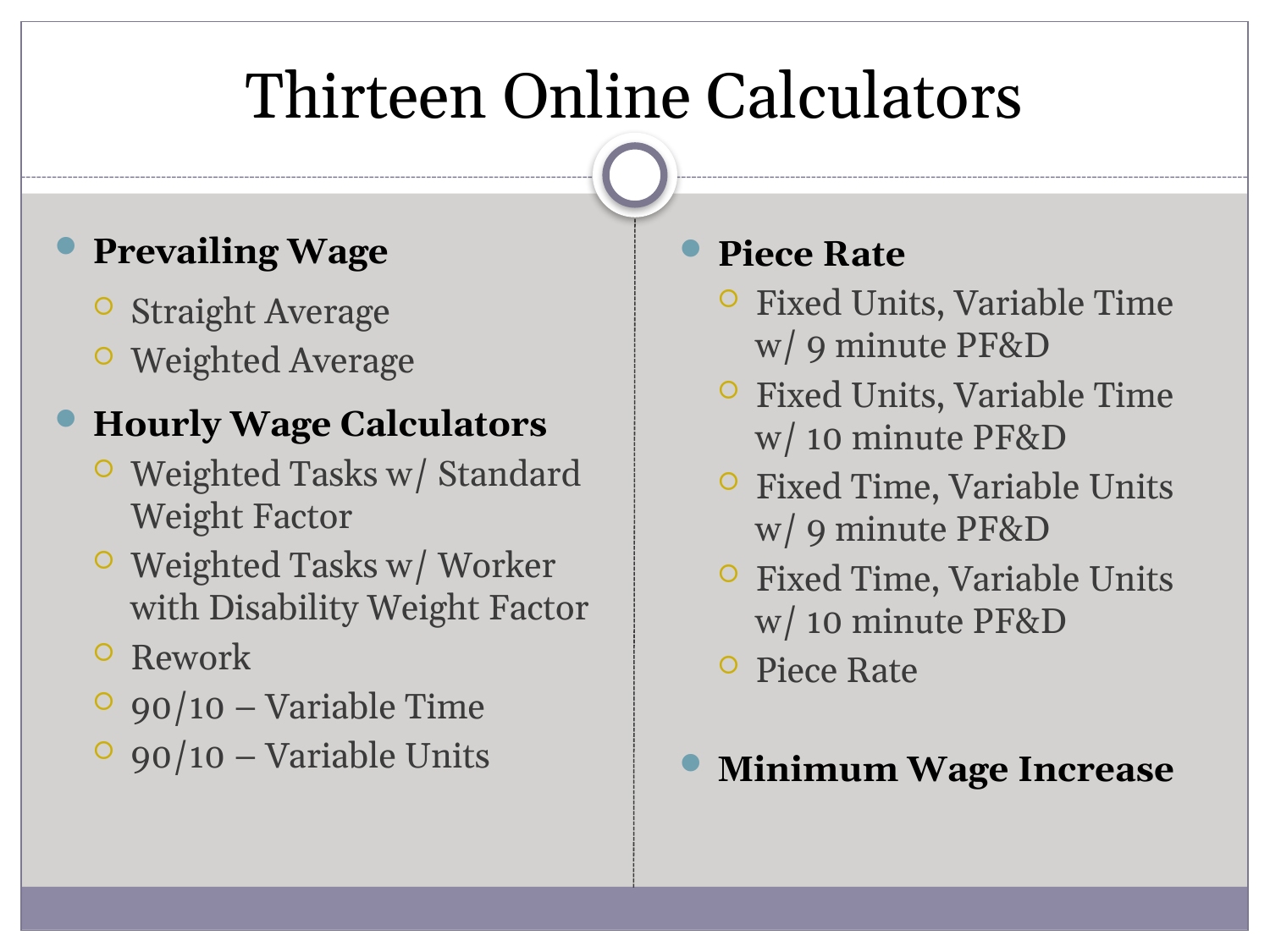

# Thirteen Online Calculators
Prevailing Wage
Straight Average
Weighted Average
Hourly Wage Calculators
Weighted Tasks w/ Standard Weight Factor
Weighted Tasks w/ Worker with Disability Weight Factor
Rework
90/10 – Variable Time
90/10 – Variable Units
Piece Rate
Fixed Units, Variable Time w/ 9 minute PF&D
Fixed Units, Variable Time w/ 10 minute PF&D
Fixed Time, Variable Units w/ 9 minute PF&D
Fixed Time, Variable Units w/ 10 minute PF&D
Piece Rate

Minimum Wage Increase